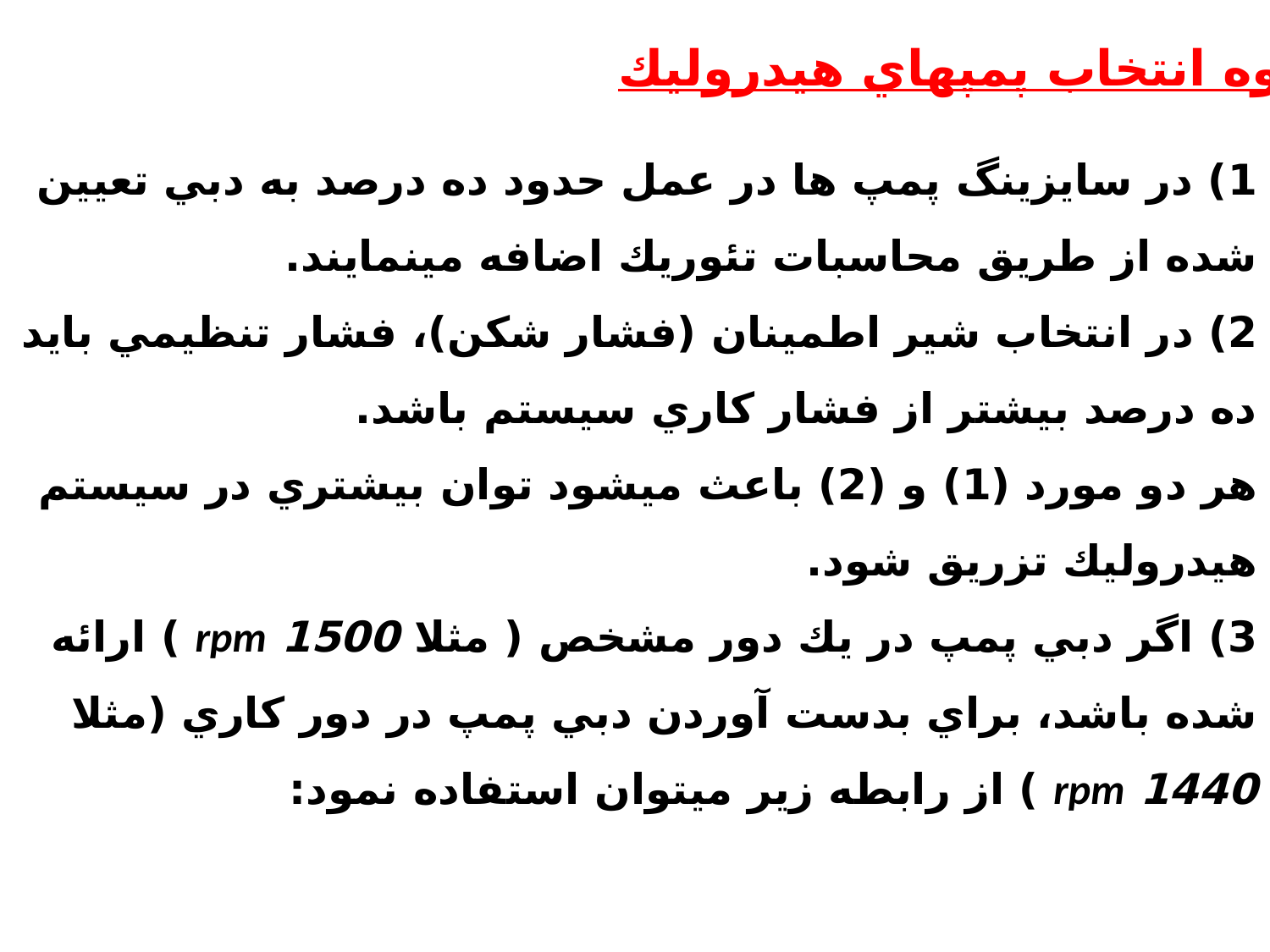

نحوه انتخاب پمپهاي هيدروليك

1) در سايزينگ پمپ ها در عمل حدود ده درصد به دبي تعيين شده از طريق محاسبات تئوريك اضافه مينمايند.
2) در انتخاب شير اطمينان (فشار شكن)، فشار تنظيمي بايد ده درصد بيشتر از فشار كاري سيستم باشد.
هر دو مورد (1) و (2) باعث ميشود توان بيشتري در سيستم هيدروليك تزريق شود.
3) اگر دبي پمپ در يك دور مشخص ( مثلا 1500 rpm ) ارائه شده باشد، براي بدست آوردن دبي پمپ در دور كاري (مثلا 1440 rpm ) از رابطه زير ميتوان استفاده نمود: